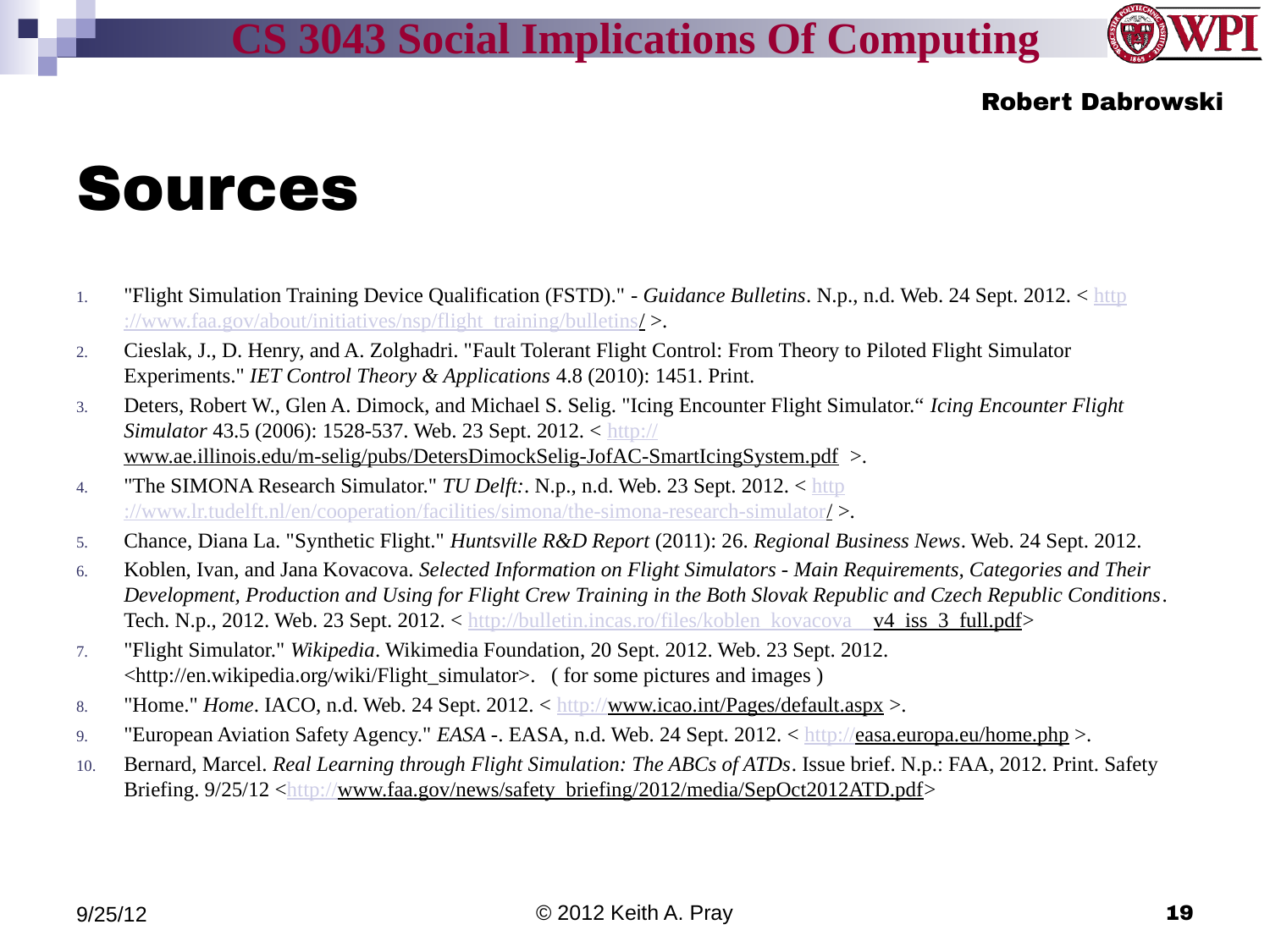

Robert Dabrowski
# Sources
"Flight Simulation Training Device Qualification (FSTD)." - Guidance Bulletins. N.p., n.d. Web. 24 Sept. 2012. < http://www.faa.gov/about/initiatives/nsp/flight_training/bulletins/ >.
Cieslak, J., D. Henry, and A. Zolghadri. "Fault Tolerant Flight Control: From Theory to Piloted Flight Simulator Experiments." IET Control Theory & Applications 4.8 (2010): 1451. Print.
Deters, Robert W., Glen A. Dimock, and Michael S. Selig. "Icing Encounter Flight Simulator.“ Icing Encounter Flight Simulator 43.5 (2006): 1528-537. Web. 23 Sept. 2012. < http://www.ae.illinois.edu/m-selig/pubs/DetersDimockSelig-JofAC-SmartIcingSystem.pdf  >.
"The SIMONA Research Simulator." TU Delft:. N.p., n.d. Web. 23 Sept. 2012. < http://www.lr.tudelft.nl/en/cooperation/facilities/simona/the-simona-research-simulator/ >.
Chance, Diana La. "Synthetic Flight." Huntsville R&D Report (2011): 26. Regional Business News. Web. 24 Sept. 2012.
Koblen, Ivan, and Jana Kovacova. Selected Information on Flight Simulators - Main Requirements, Categories and Their Development, Production and Using for Flight Crew Training in the Both Slovak Republic and Czech Republic Conditions. Tech. N.p., 2012. Web. 23 Sept. 2012. < http://bulletin.incas.ro/files/koblen_kovacova__v4_iss_3_full.pdf>
"Flight Simulator." Wikipedia. Wikimedia Foundation, 20 Sept. 2012. Web. 23 Sept. 2012. <http://en.wikipedia.org/wiki/Flight_simulator>.   ( for some pictures and images )
"Home." Home. IACO, n.d. Web. 24 Sept. 2012. < http://www.icao.int/Pages/default.aspx >.
"European Aviation Safety Agency." EASA -. EASA, n.d. Web. 24 Sept. 2012. < http://easa.europa.eu/home.php >.
Bernard, Marcel. Real Learning through Flight Simulation: The ABCs of ATDs. Issue brief. N.p.: FAA, 2012. Print. Safety Briefing. 9/25/12 <http://www.faa.gov/news/safety_briefing/2012/media/SepOct2012ATD.pdf>
9/25/12
© 2012 Keith A. Pray
19